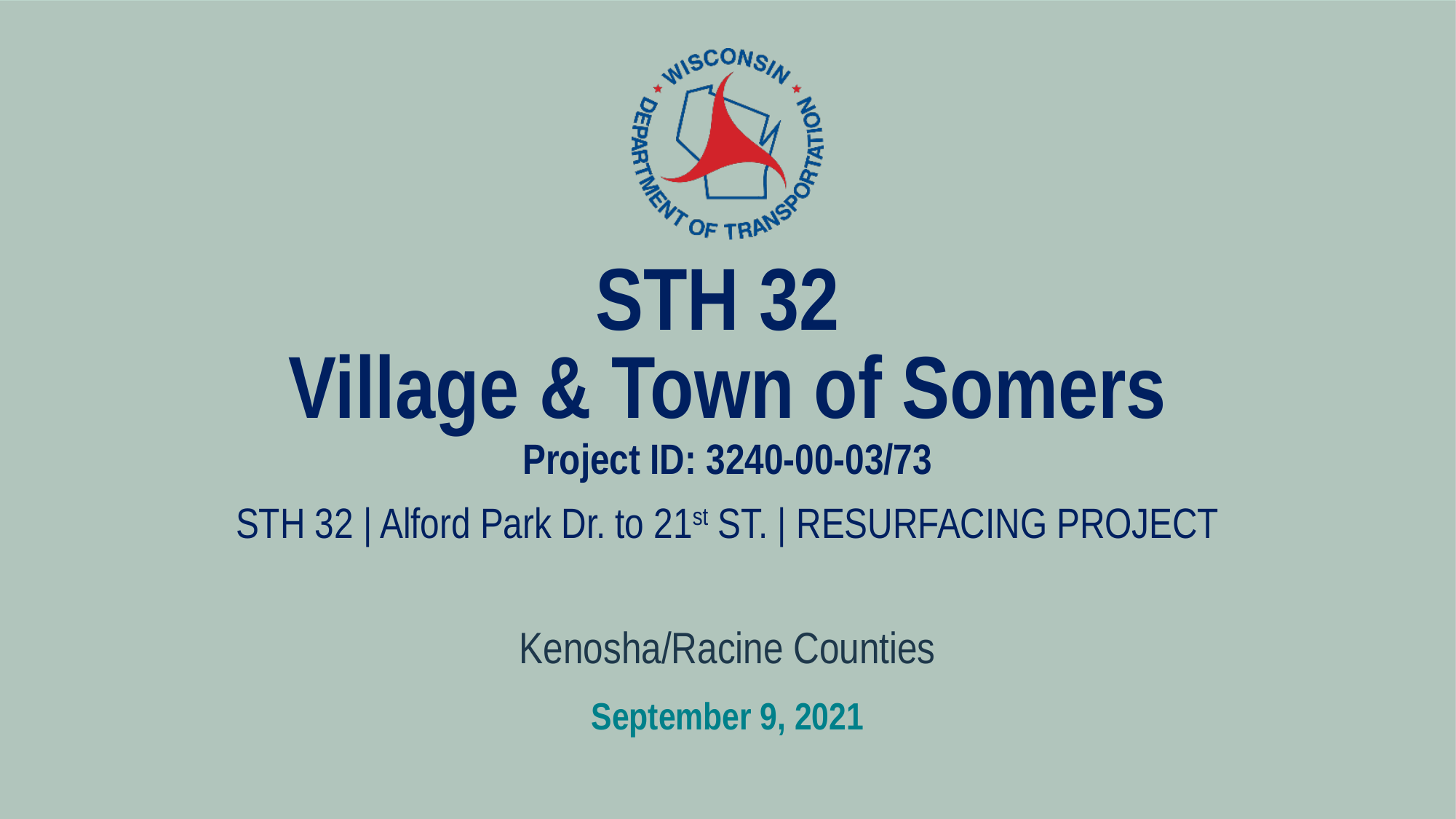

STH 32
Village & Town of Somers
Project ID: 3240-00-03/73
STH 32 | Alford Park Dr. to 21st ST. | RESURFACING PROJECT
Kenosha/Racine Counties
September 9, 2021